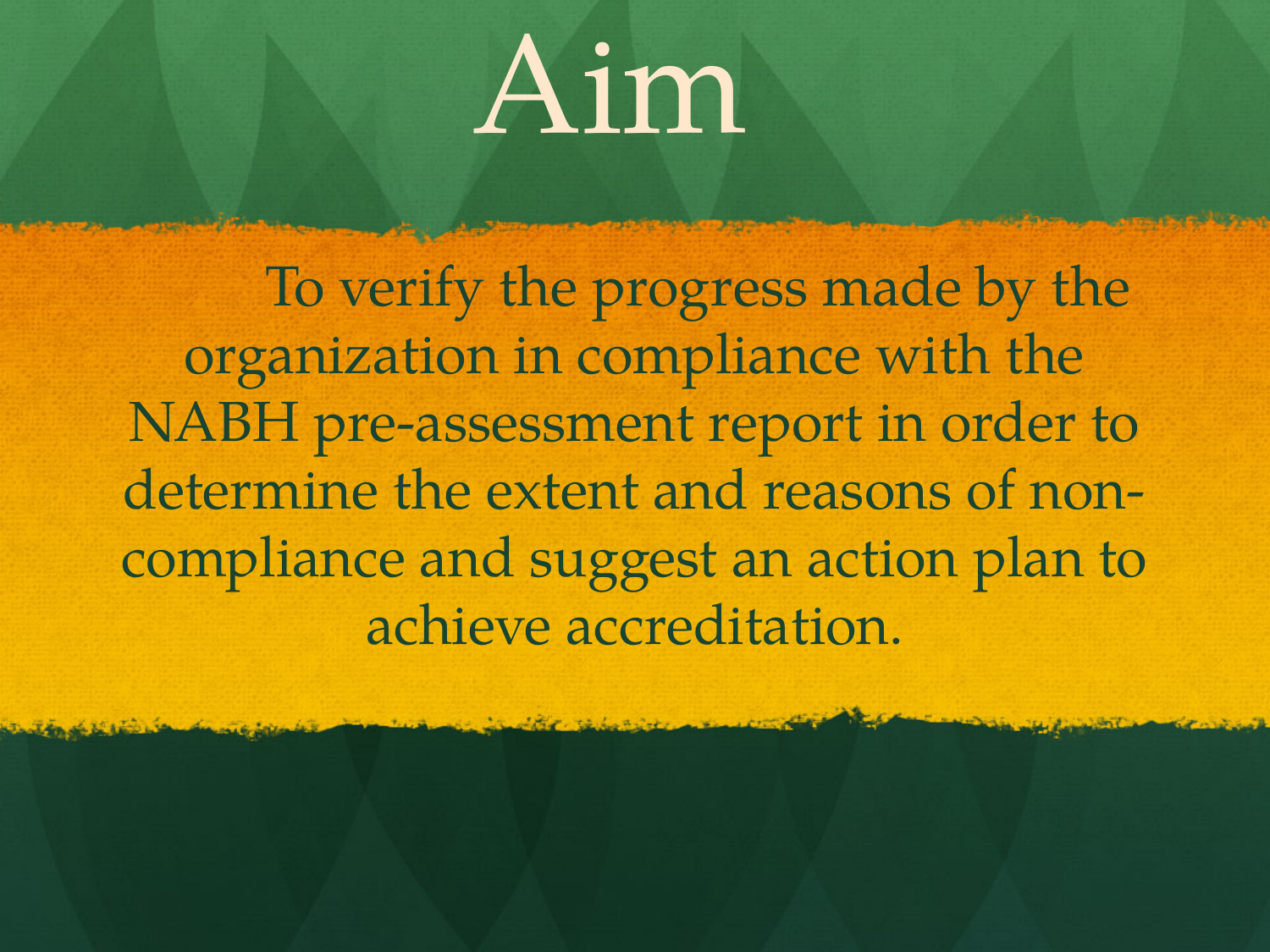

Aim
# To verify the progress made by the organization in compliance with the NABH pre-assessment report in order to determine the extent and reasons of non-compliance and suggest an action plan to achieve accreditation.